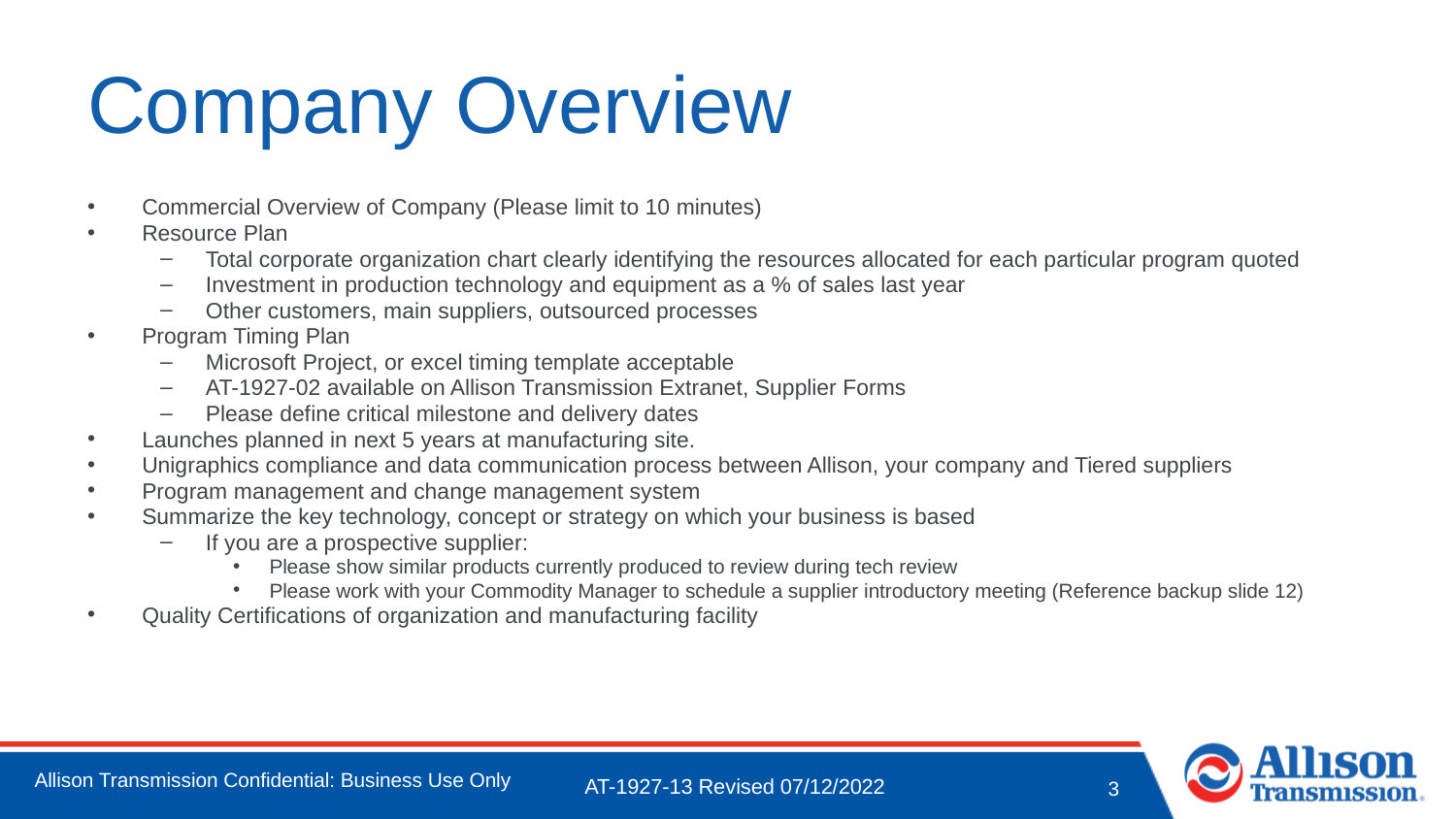

# Company Overview
Commercial Overview of Company (Please limit to 10 minutes)
Resource Plan
Total corporate organization chart clearly identifying the resources allocated for each particular program quoted
Investment in production technology and equipment as a % of sales last year
Other customers, main suppliers, outsourced processes
Program Timing Plan
Microsoft Project, or excel timing template acceptable
AT-1927-02 available on Allison Transmission Extranet, Supplier Forms
Please define critical milestone and delivery dates
Launches planned in next 5 years at manufacturing site.
Unigraphics compliance and data communication process between Allison, your company and Tiered suppliers
Program management and change management system
Summarize the key technology, concept or strategy on which your business is based
If you are a prospective supplier:
Please show similar products currently produced to review during tech review
Please work with your Commodity Manager to schedule a supplier introductory meeting (Reference backup slide 12)
Quality Certifications of organization and manufacturing facility
AT-1927-13 Revised 07/12/2022